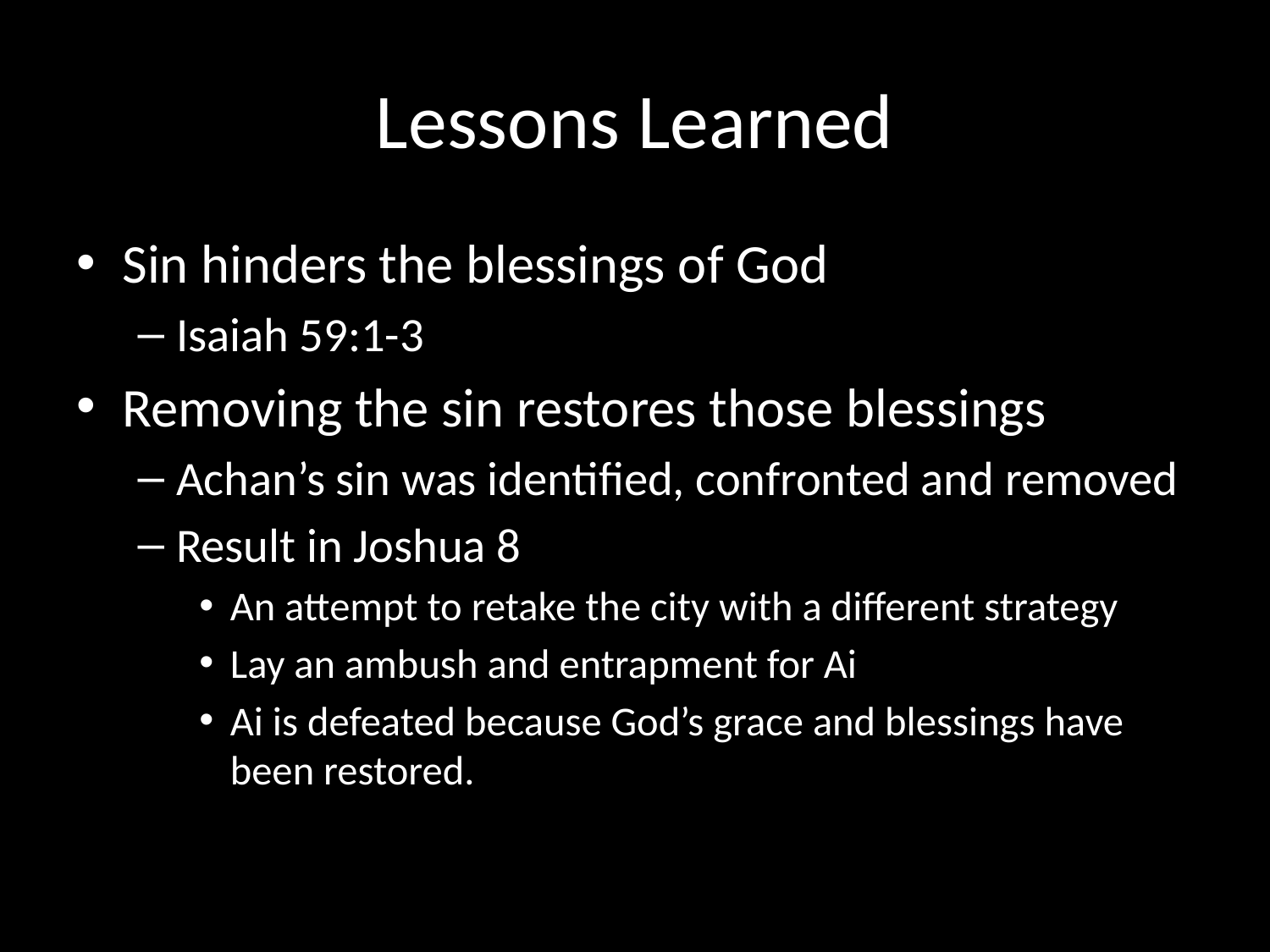

# Lessons Learned
Sin hinders the blessings of God
Isaiah 59:1-3
Removing the sin restores those blessings
Achan’s sin was identified, confronted and removed
Result in Joshua 8
An attempt to retake the city with a different strategy
Lay an ambush and entrapment for Ai
Ai is defeated because God’s grace and blessings have been restored.